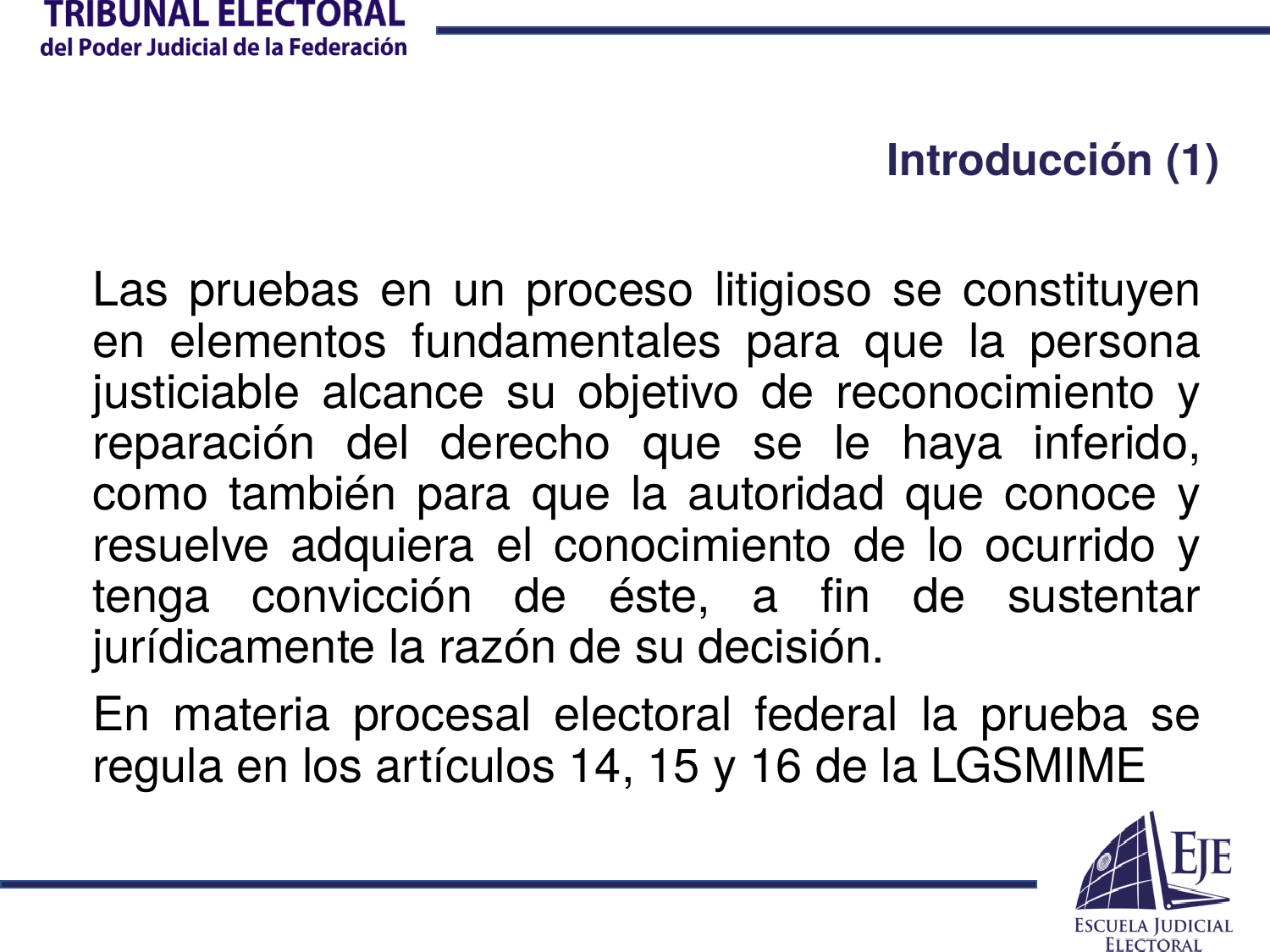

# Introducción (1)
Las pruebas en un proceso litigioso se constituyen en elementos fundamentales para que la persona justiciable alcance su objetivo de reconocimiento y reparación del derecho que se le haya inferido, como también para que la autoridad que conoce y resuelve adquiera el conocimiento de lo ocurrido y tenga convicción de éste, a fin de sustentar jurídicamente la razón de su decisión.
En materia procesal electoral federal la prueba se regula en los artículos 14, 15 y 16 de la LGSMIME